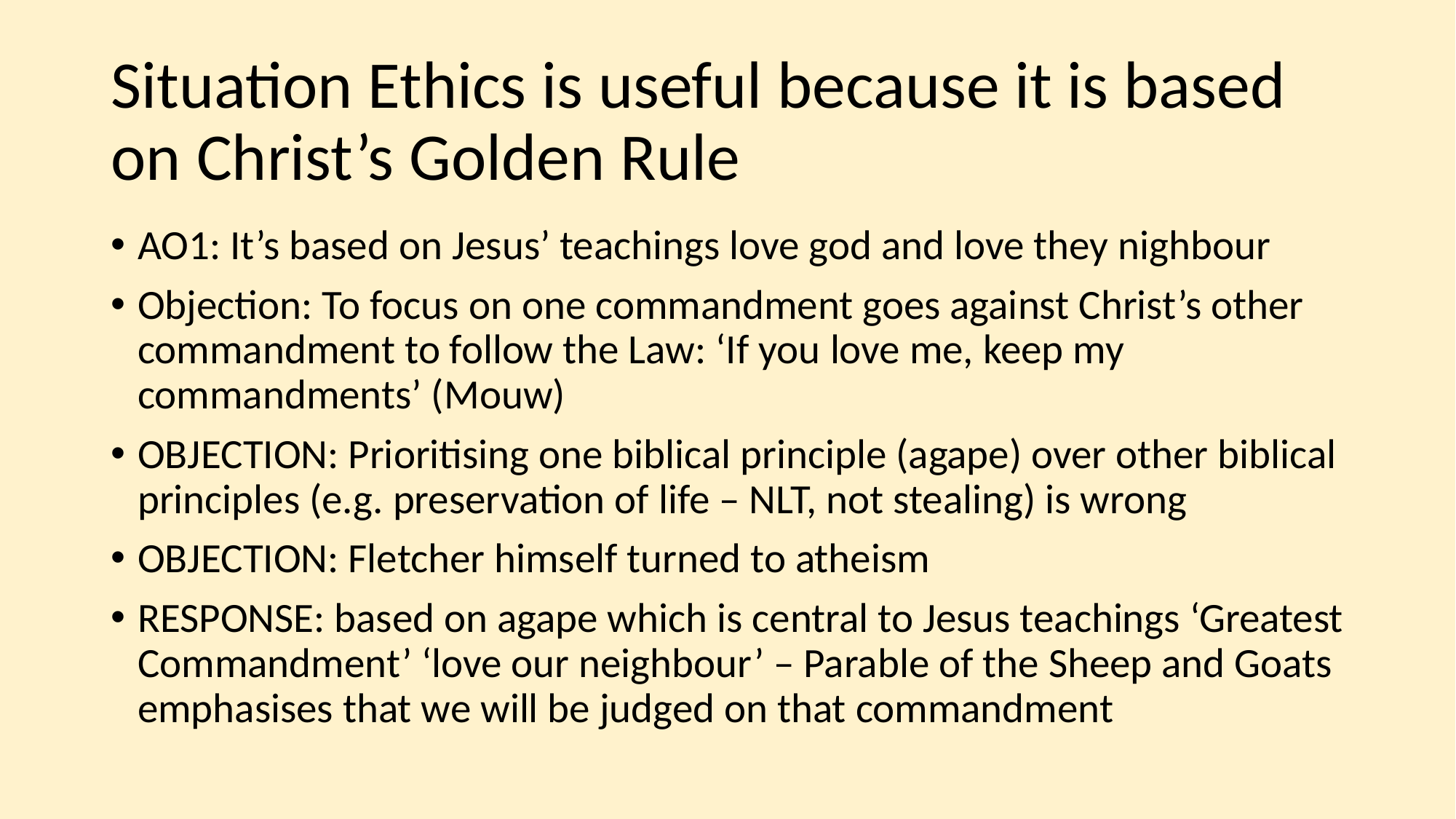

# Situation Ethics is useful because it is based on Christ’s Golden Rule
AO1: It’s based on Jesus’ teachings love god and love they nighbour
Objection: To focus on one commandment goes against Christ’s other commandment to follow the Law: ‘If you love me, keep my commandments’ (Mouw)
OBJECTION: Prioritising one biblical principle (agape) over other biblical principles (e.g. preservation of life – NLT, not stealing) is wrong
OBJECTION: Fletcher himself turned to atheism
RESPONSE: based on agape which is central to Jesus teachings ‘Greatest Commandment’ ‘love our neighbour’ – Parable of the Sheep and Goats emphasises that we will be judged on that commandment